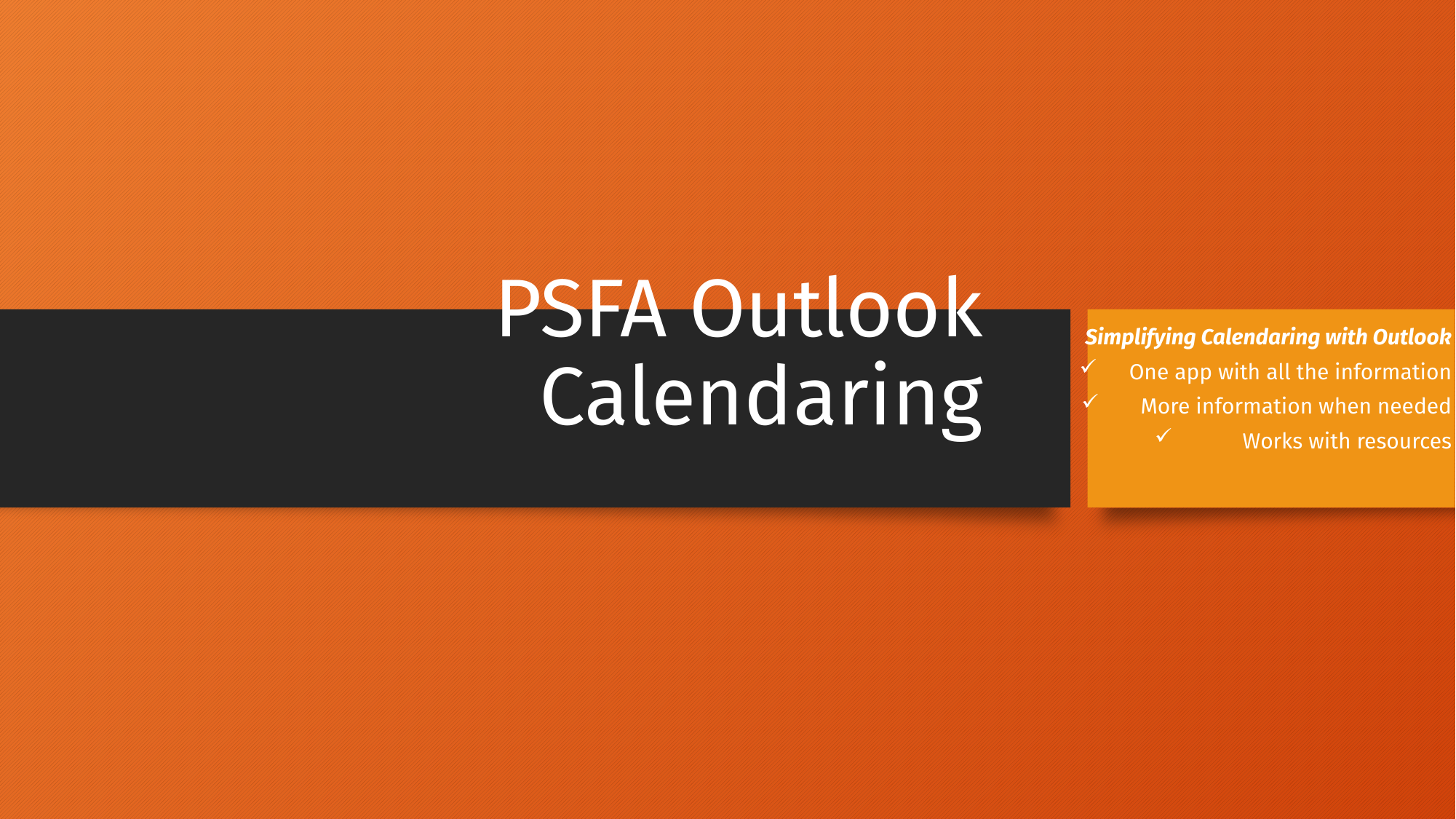

# PSFA Outlook Calendaring
Simplifying Calendaring with Outlook
One app with all the information
More information when needed
Works with resources